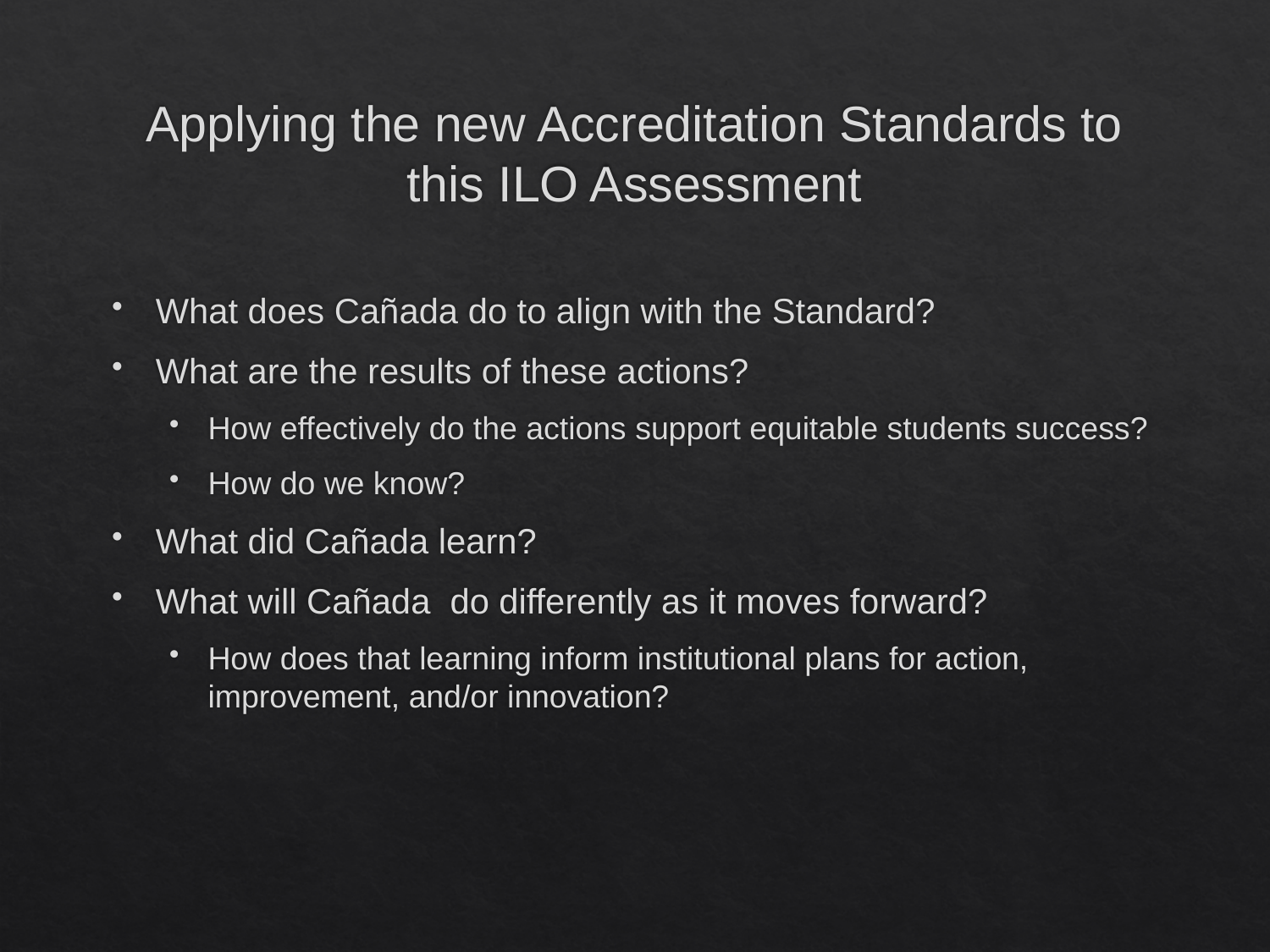

# Applying the new Accreditation Standards to this ILO Assessment
What does Cañada do to align with the Standard?
What are the results of these actions?
How effectively do the actions support equitable students success?
How do we know?
What did Cañada learn?
What will Cañada  do differently as it moves forward?
How does that learning inform institutional plans for action, improvement, and/or innovation?